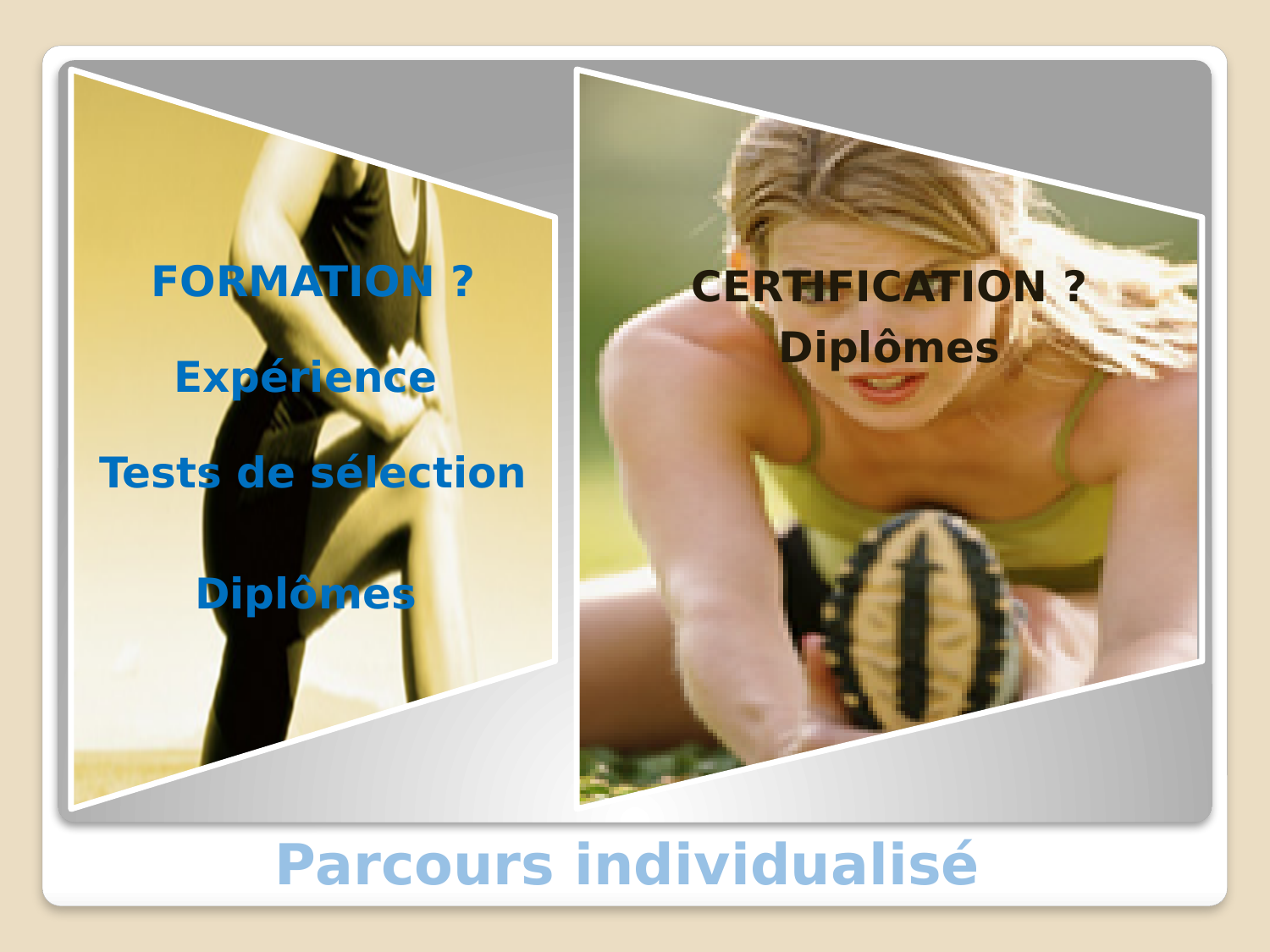

FORMATION ?

Expérience

Tests de sélection

Diplômes
CERTIFICATION ?
Diplômes

# Parcours individualisé